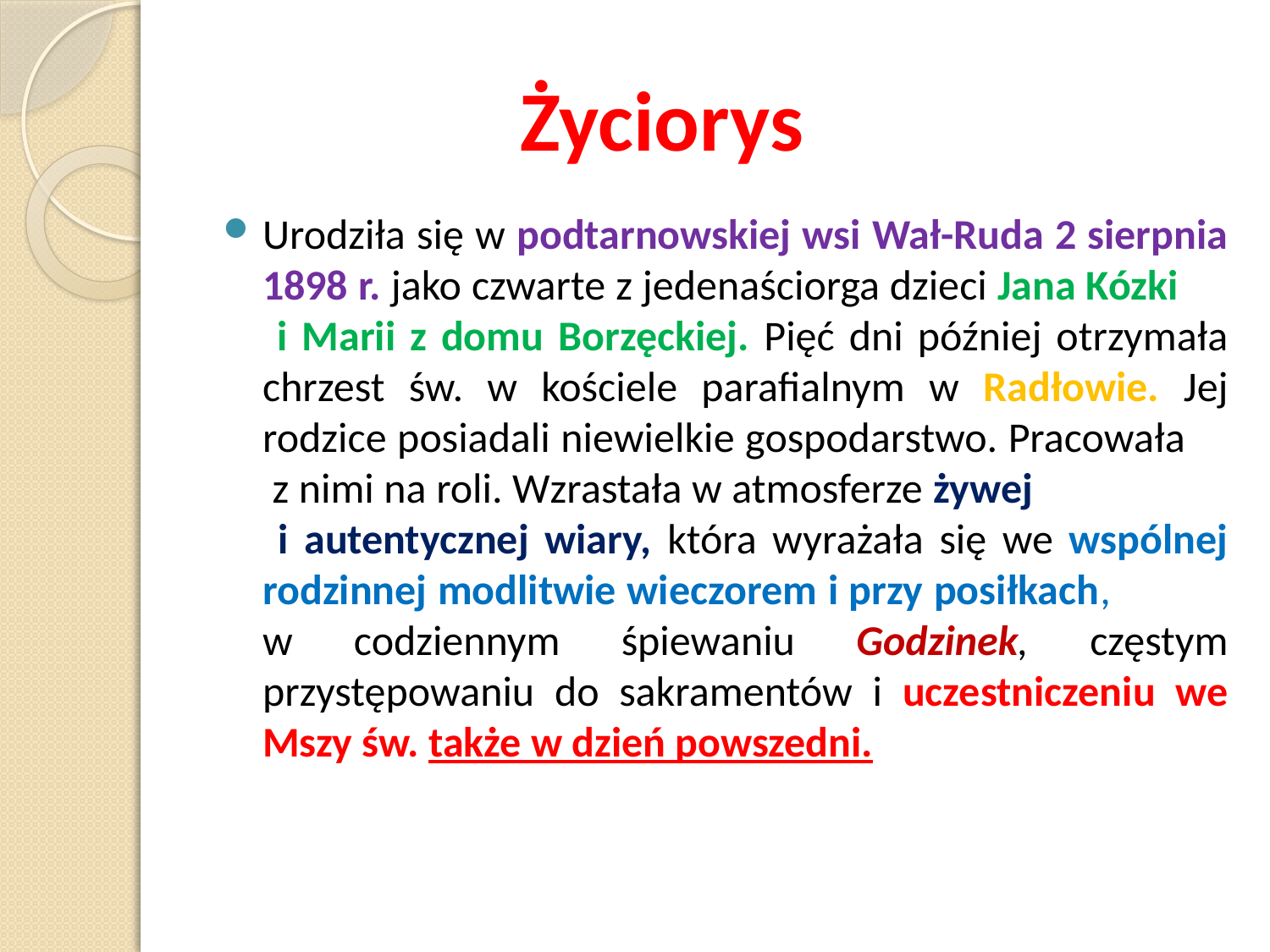

# Życiorys
Urodziła się w podtarnowskiej wsi Wał-Ruda 2 sierpnia 1898 r. jako czwarte z jedenaściorga dzieci Jana Kózki       i Marii z domu Borzęckiej. Pięć dni później otrzymała chrzest św. w kościele parafialnym w Radłowie. Jej rodzice posiadali niewielkie gospodarstwo. Pracowała      z nimi na roli. Wzrastała w atmosferze żywej                      i autentycznej wiary, która wyrażała się we wspólnej rodzinnej modlitwie wieczorem i przy posiłkach,            w codziennym śpiewaniu Godzinek, częstym przystępowaniu do sakramentów i uczestniczeniu we Mszy św. także w dzień powszedni.